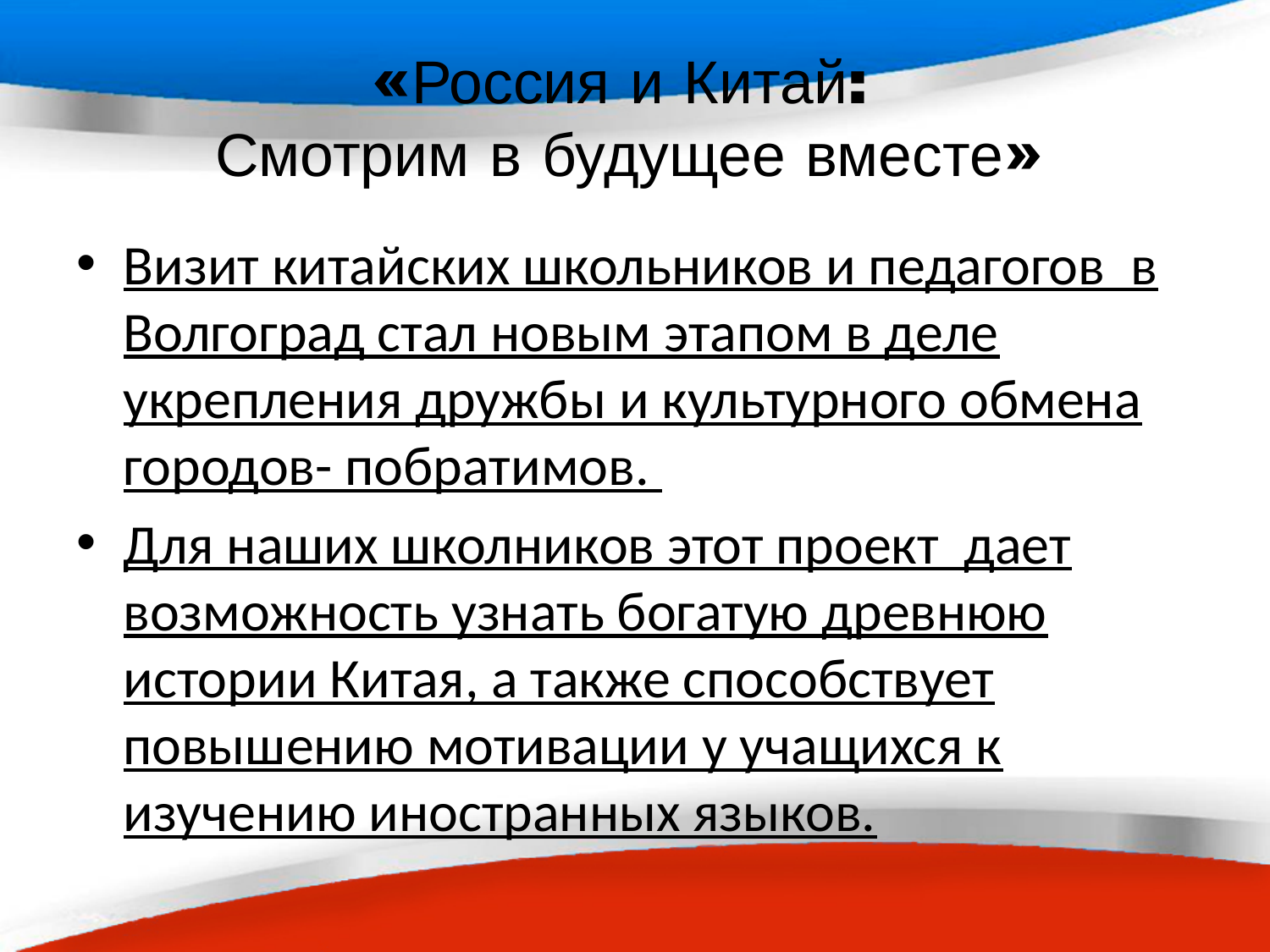

# «Россия и Китай: Смотрим в будущее вместе»
Визит китайских школьников и педагогов  в Волгоград стал новым этапом в деле укрепления дружбы и культурного обмена городов- побратимов.
Для наших школников этот проект  дает возможность узнать богатую древнюю истории Китая, а также способствует повышению мотивации у учащихся к изучению иностранных языков.